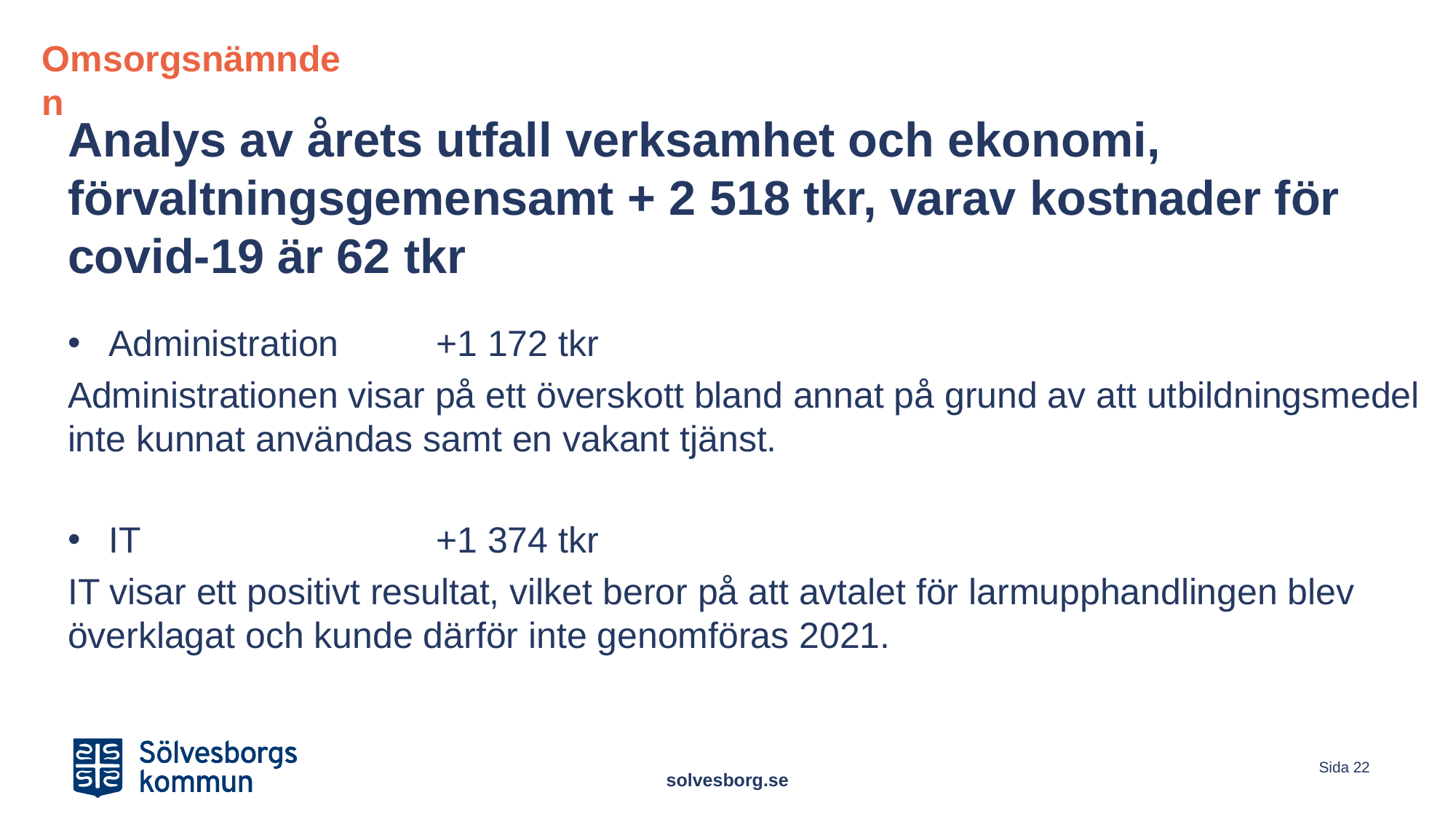

Omsorgsnämnden
# Analys av årets utfall verksamhet och ekonomi,   förvaltningsgemensamt + 2 518 tkr, varav kostnader för covid-19 är 62 tkr
Administration     	+1 172 tkr
Administrationen visar på ett överskott bland annat på grund av att utbildningsmedel inte kunnat användas samt en vakant tjänst.

IT	 		+1 374 tkr
IT visar ett positivt resultat, vilket beror på att avtalet för larmupphandlingen blev överklagat och kunde därför inte genomföras 2021.

solvesborg.se
Sida 22